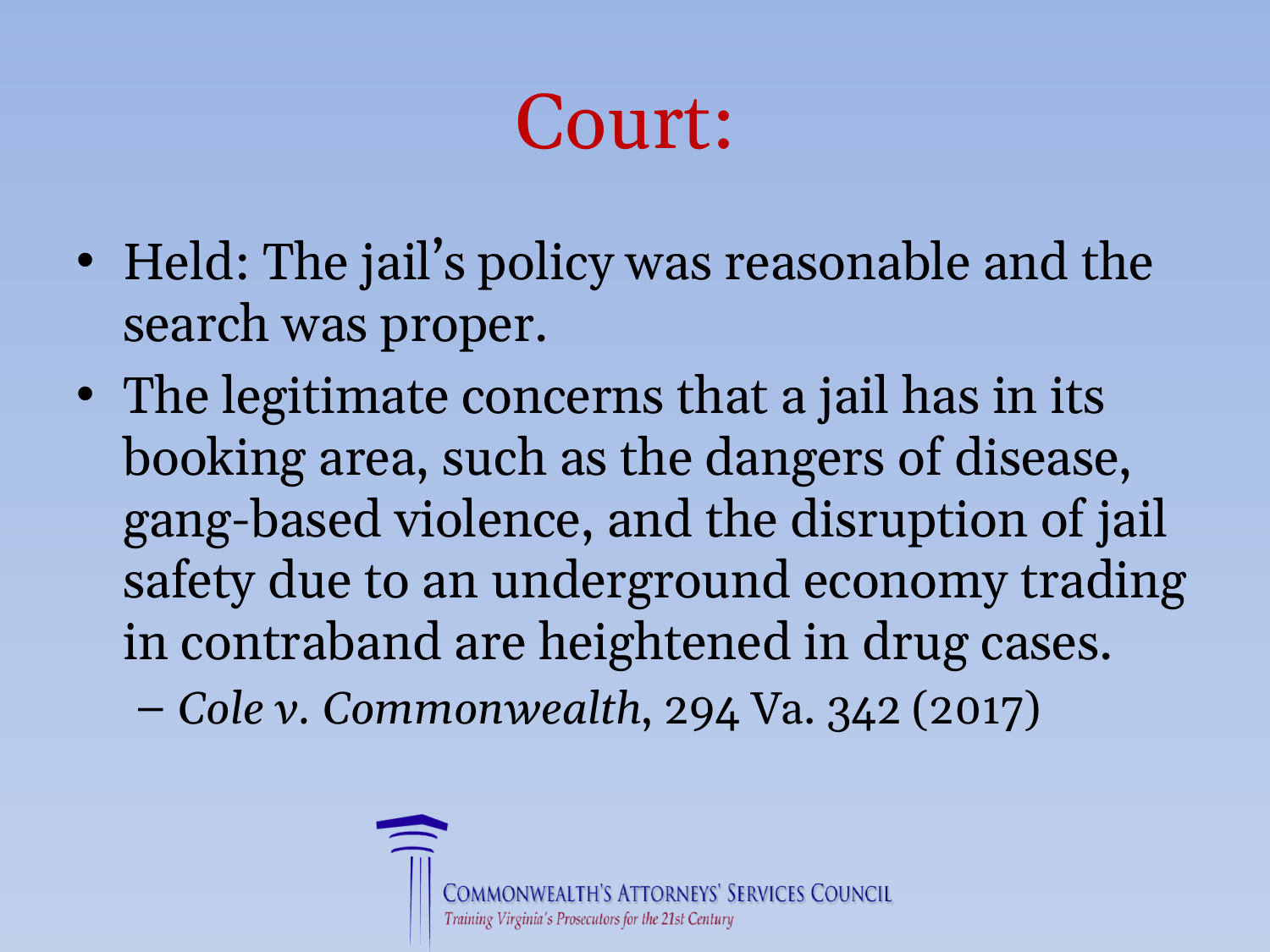

# Court:
Held: The jail’s policy was reasonable and the search was proper.
The legitimate concerns that a jail has in its booking area, such as the dangers of disease, gang-based violence, and the disruption of jail safety due to an underground economy trading in contraband are heightened in drug cases.
Cole v. Commonwealth, 294 Va. 342 (2017)